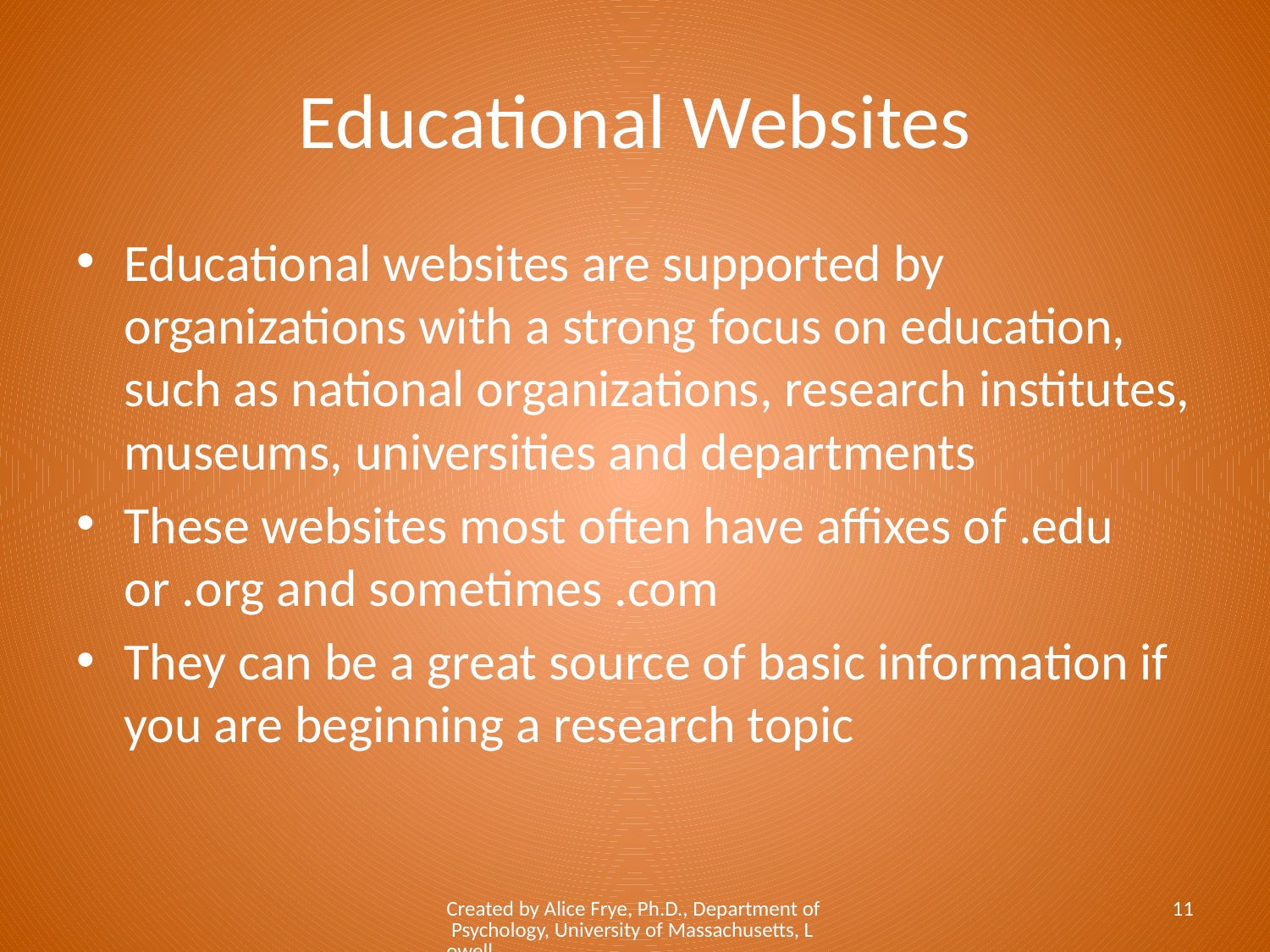

# Educational Websites
Educational websites are supported by organizations with a strong focus on education, such as national organizations, research institutes, museums, universities and departments
These websites most often have affixes of .edu or .org and sometimes .com
They can be a great source of basic information if you are beginning a research topic
Created by Alice Frye, Ph.D., Department of Psychology, University of Massachusetts, Lowell
11